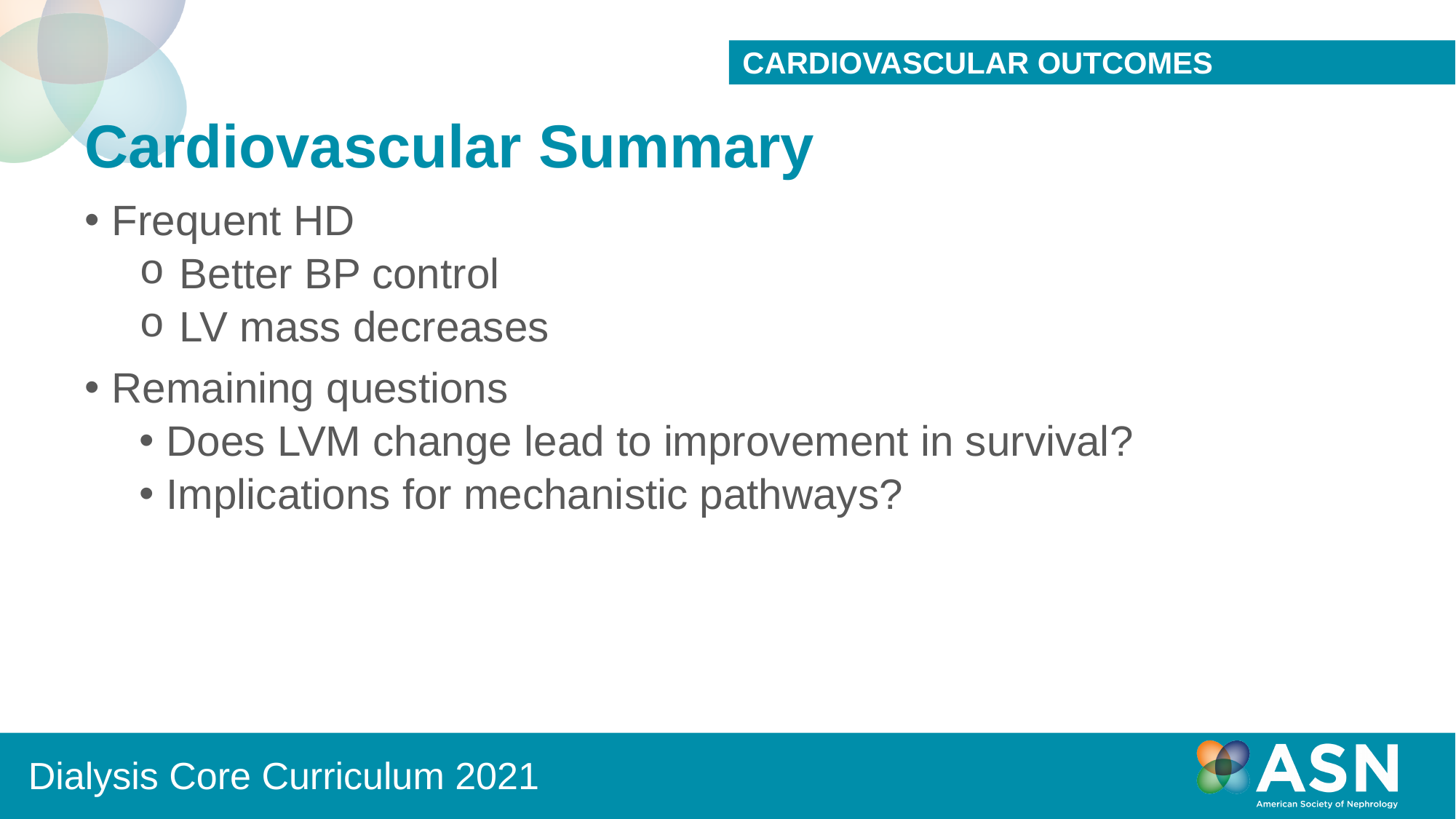

Cardiovascular outcomes
# Cardiovascular Summary
Frequent HD
Better BP control
LV mass decreases
Remaining questions
Does LVM change lead to improvement in survival?
Implications for mechanistic pathways?
Dialysis Core Curriculum 2021